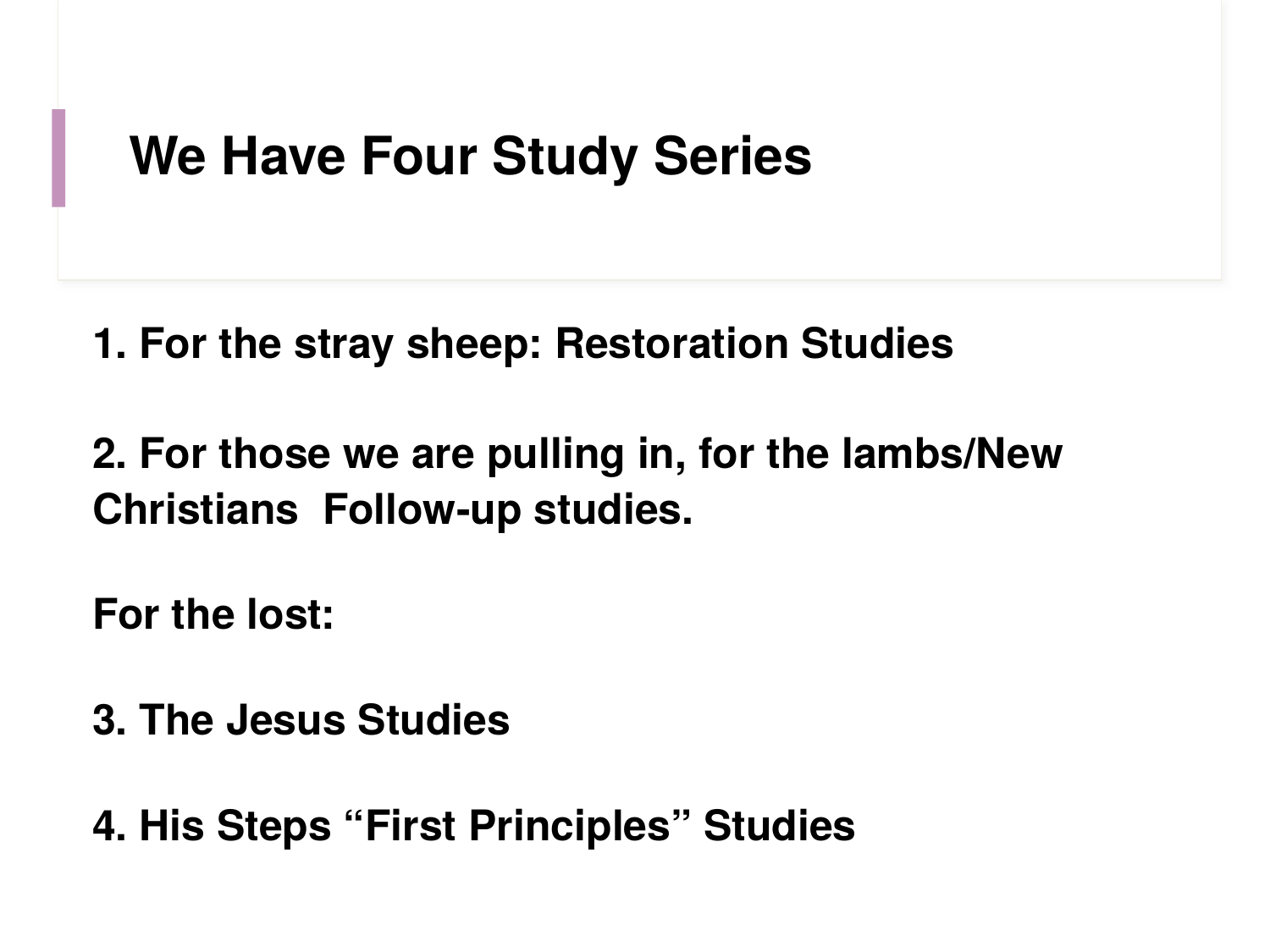

# We Have Four Study Series
1. For the stray sheep: Restoration Studies

2. For those we are pulling in, for the lambs/New Christians  Follow-up studies.

For the lost:

3. The Jesus Studies

4. His Steps “First Principles” Studies